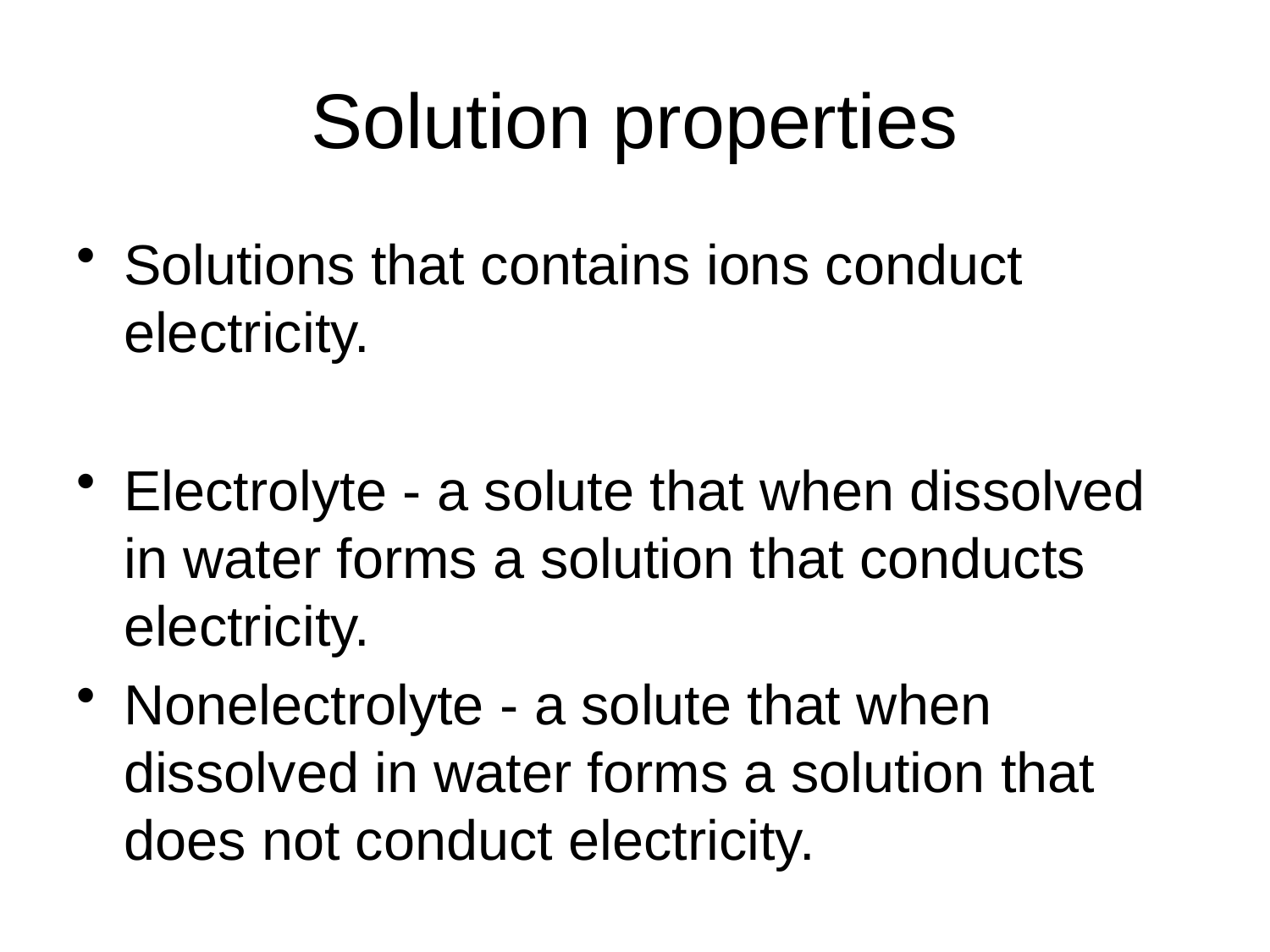

# Solution properties
Solutions that contains ions conduct electricity.

Electrolyte - a solute that when dissolved in water forms a solution that conducts electricity.
Nonelectrolyte - a solute that when dissolved in water forms a solution that does not conduct electricity.